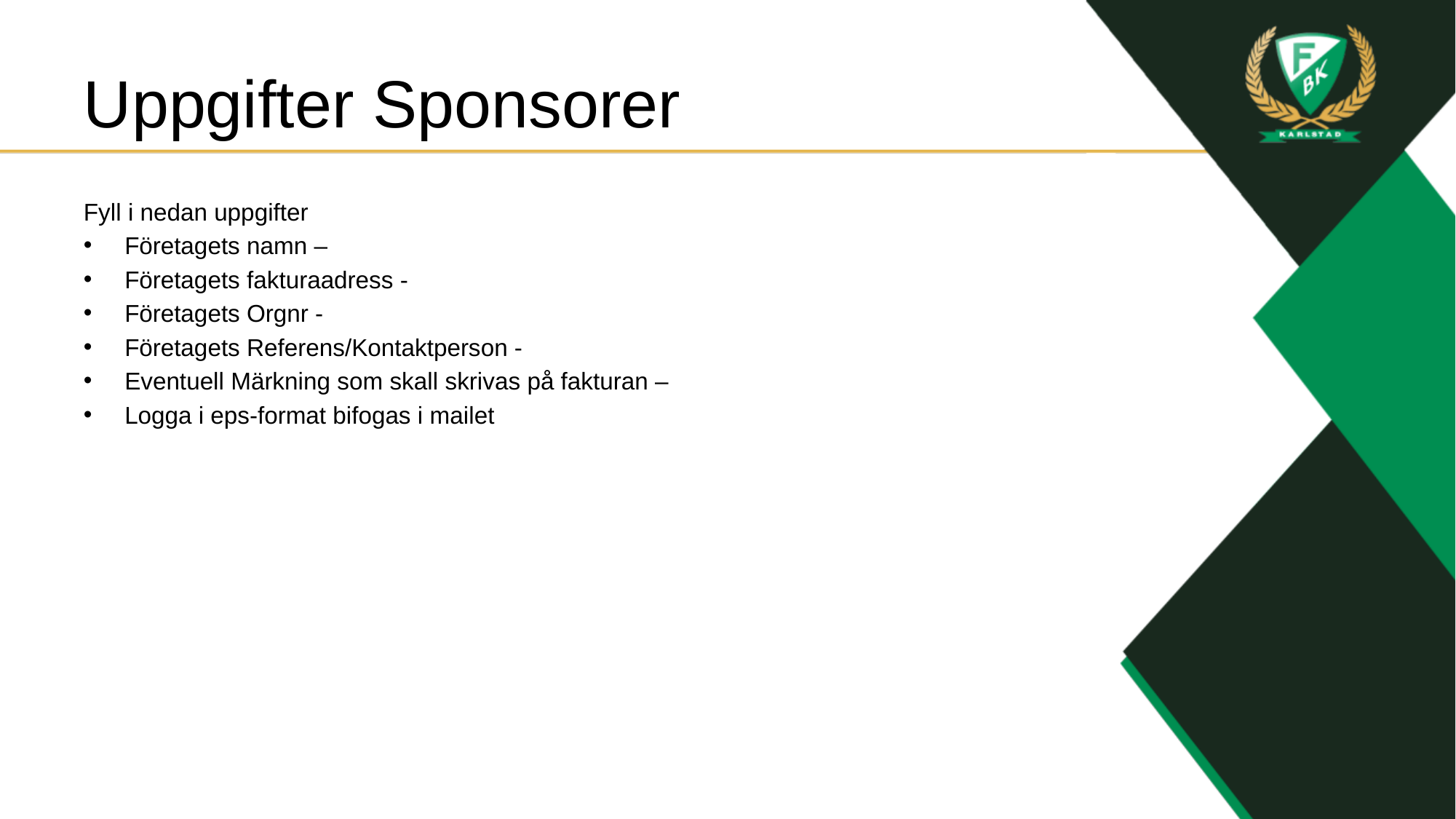

# Uppgifter Sponsorer
Fyll i nedan uppgifter
Företagets namn –
Företagets fakturaadress -
Företagets Orgnr -
Företagets Referens/Kontaktperson -
Eventuell Märkning som skall skrivas på fakturan –
Logga i eps-format bifogas i mailet